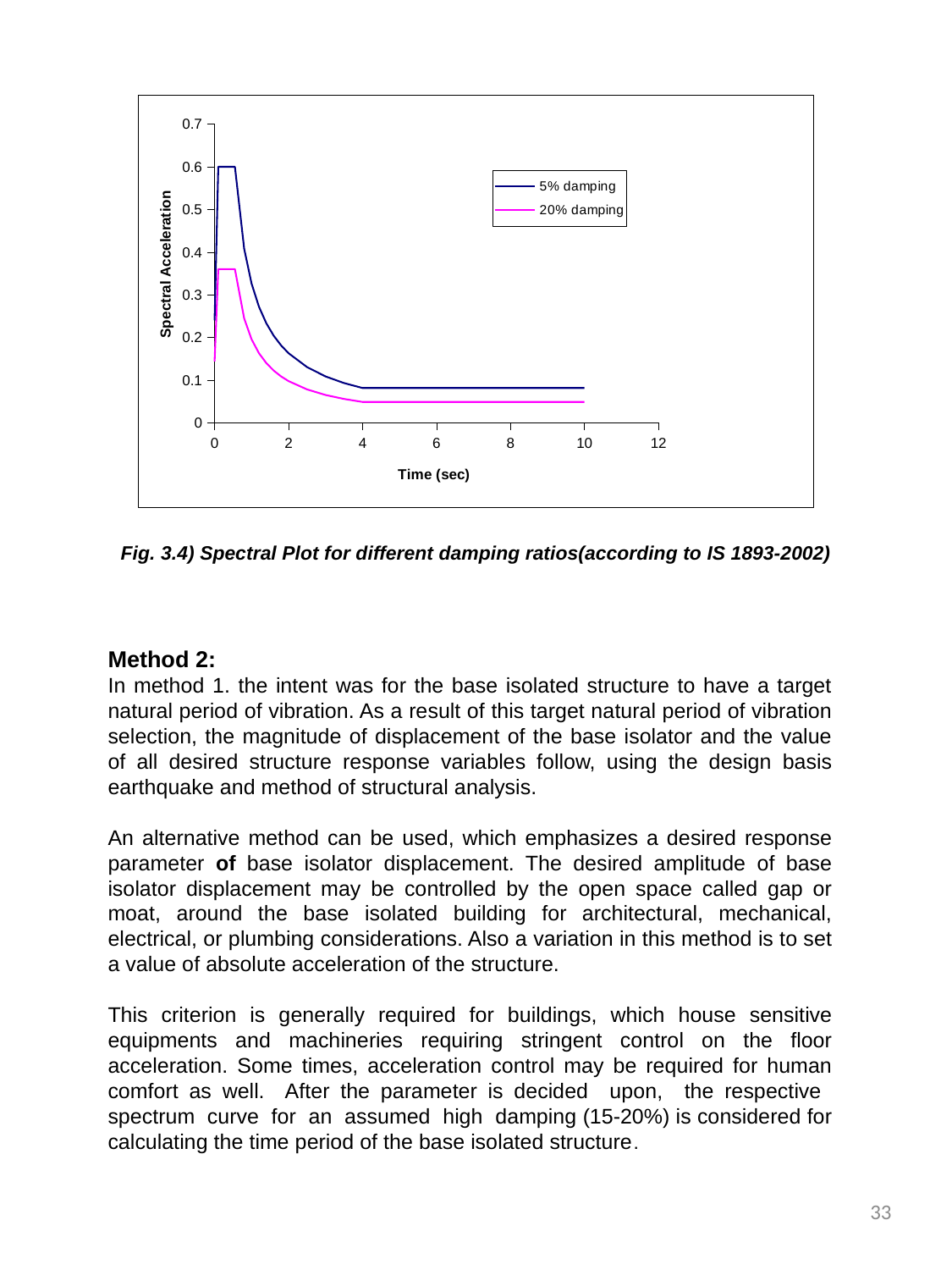

### Chart

| Category |  |  |
|---|---|---|
Fig. 3.4) Spectral Plot for different damping ratios(according to IS 1893-2002)
Method 2:
In method 1. the intent was for the base isolated structure to have a target natural period of vibration. As a result of this target natural period of vibration selection, the magnitude of displacement of the base isolator and the value of all desired structure response variables follow, using the design basis earthquake and method of structural analysis.

An alternative method can be used, which emphasizes a desired response parameter of base isolator displacement. The desired amplitude of base isolator displacement may be controlled by the open space called gap or moat, around the base isolated building for architectural, mechanical, electrical, or plumbing considerations. Also a variation in this method is to set a value of absolute acceleration of the structure.

This criterion is generally required for buildings, which house sensitive equipments and machineries requiring stringent control on the floor acceleration. Some times, acceleration control may be required for human comfort as well.  After the parameter is decided  upon,  the respective  spectrum  curve  for  an  assumed  high  damping (15-20%) is considered for calculating the time period of the base isolated structure.

33